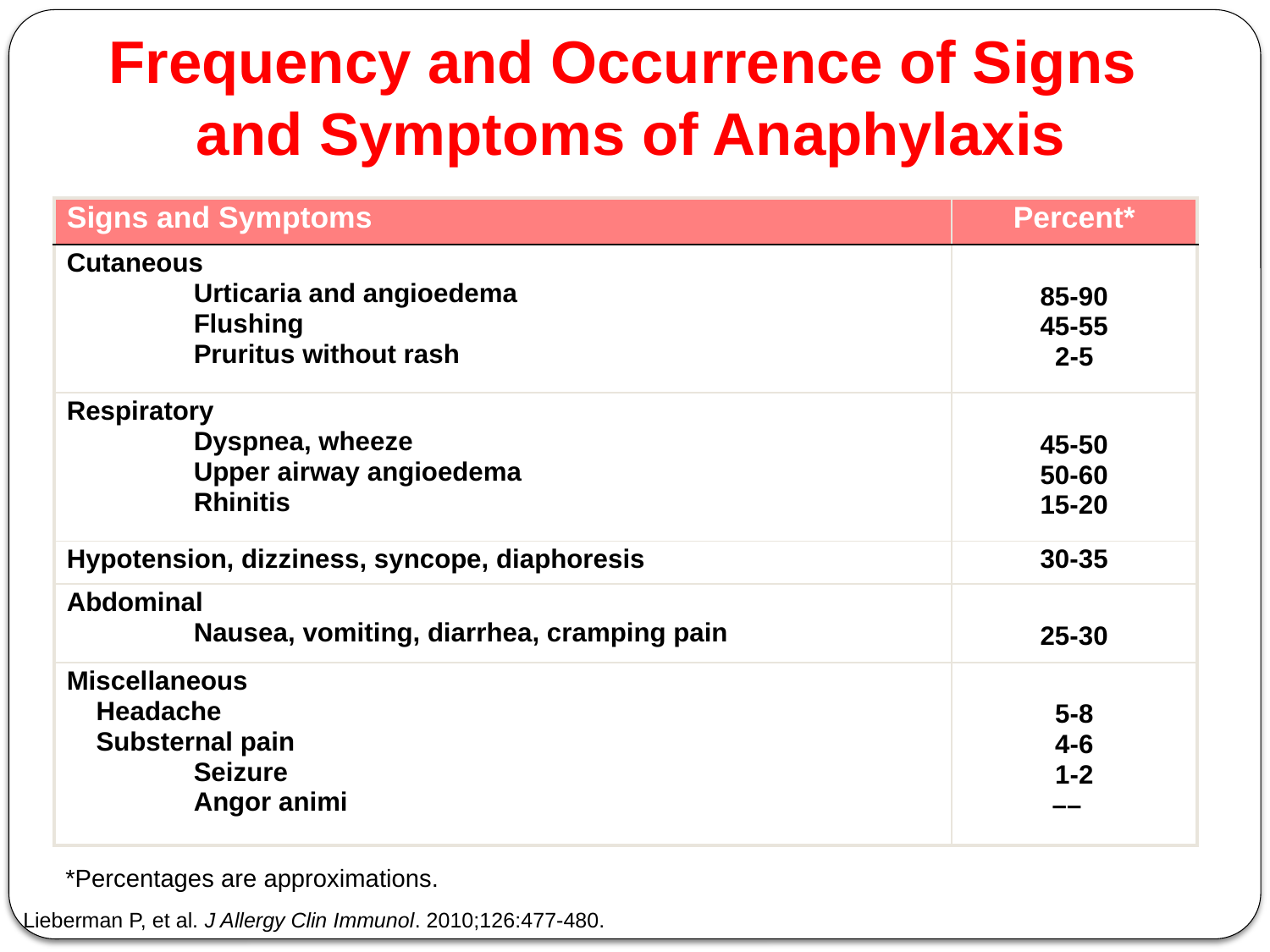

# Frequency and Occurrence of Signs and Symptoms of Anaphylaxis
| Signs and Symptoms | Percent\* |
| --- | --- |
| Cutaneous Urticaria and angioedema Flushing Pruritus without rash | 85-90 45-55 2-5 |
| Respiratory Dyspnea, wheeze Upper airway angioedema Rhinitis | 45-50 50-60 15-20 |
| Hypotension, dizziness, syncope, diaphoresis | 30-35 |
| Abdominal Nausea, vomiting, diarrhea, cramping pain | 25-30 |
| Miscellaneous Headache Substernal pain Seizure Angor animi | 5-8 4-6 1-2 –– |
*Percentages are approximations.
18
Lieberman P, et al. J Allergy Clin Immunol. 2010;126:477-480.